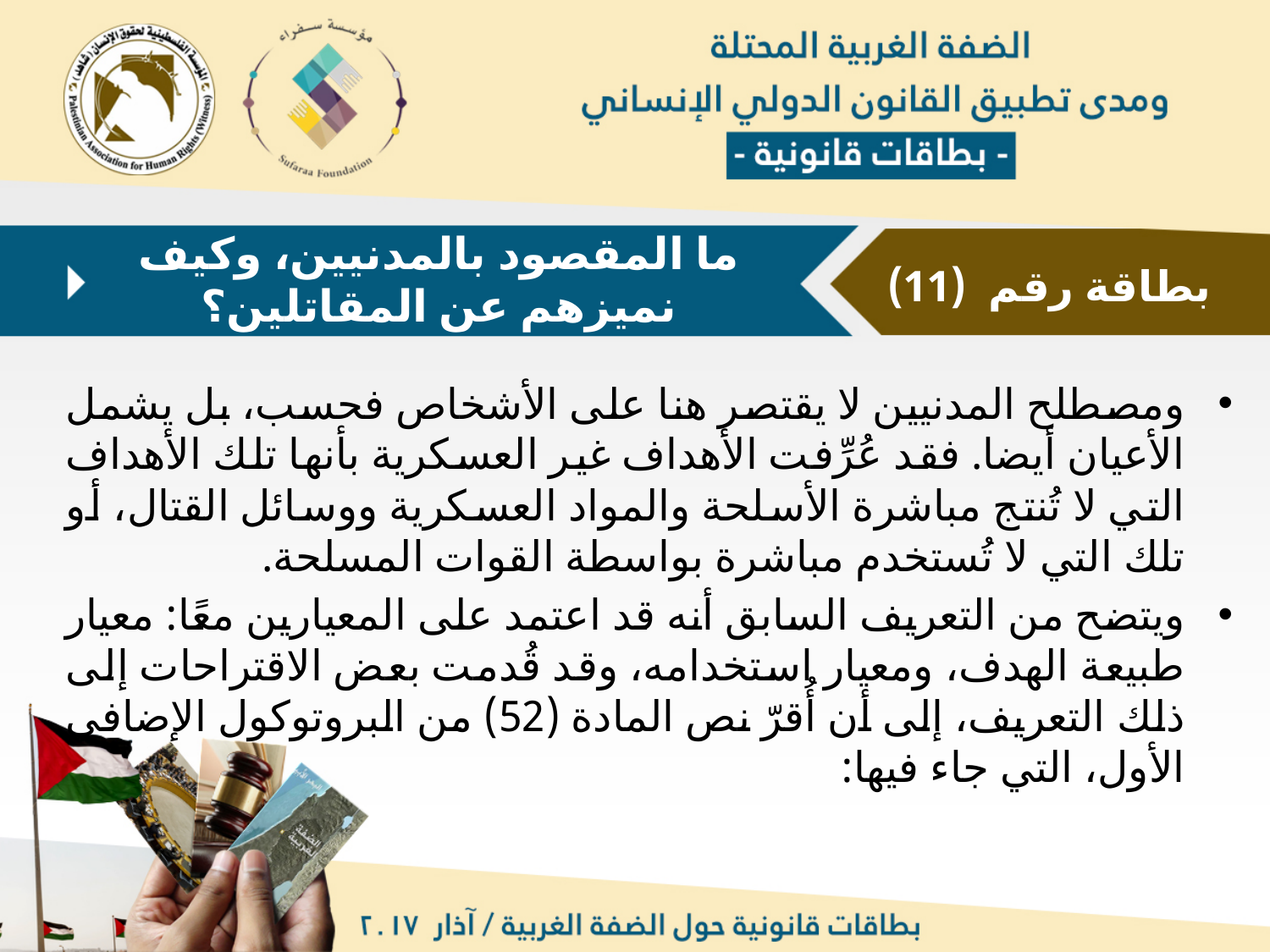

ما المقصود بالمدنيين، وكيف نميزهم عن المقاتلين؟
بطاقة رقم  (11)
ومصطلح المدنيين لا يقتصر هنا على الأشخاص فحسب، بل يشمل الأعيان أيضا. فقد عُرِّفت الأهداف غير العسكرية بأنها تلك الأهداف التي لا تُنتج مباشرة الأسلحة والمواد العسكرية ووسائل القتال، أو تلك التي لا تُستخدم مباشرة بواسطة القوات المسلحة.
ويتضح من التعريف السابق أنه قد اعتمد على المعيارين معًا: معيار طبيعة الهدف، ومعيار استخدامه، وقد قُدمت بعض الاقتراحات إلى ذلك التعريف، إلى أن أُقرّ نص المادة (52) من البروتوكول الإضافي الأول، التي جاء فيها: